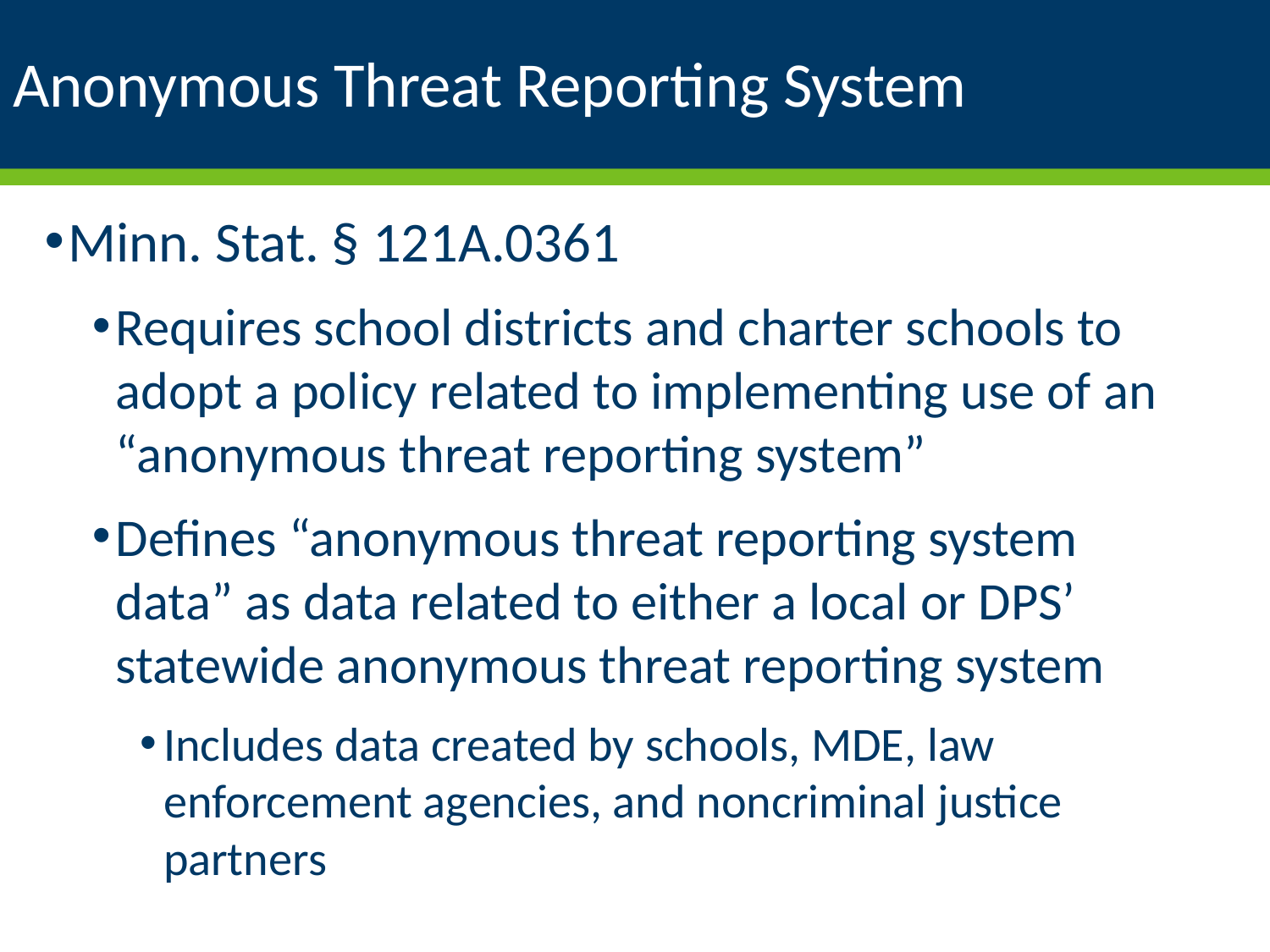

# Anonymous Threat Reporting System
Minn. Stat. § 121A.0361
Requires school districts and charter schools to adopt a policy related to implementing use of an “anonymous threat reporting system”
Defines “anonymous threat reporting system data” as data related to either a local or DPS’ statewide anonymous threat reporting system
Includes data created by schools, MDE, law enforcement agencies, and noncriminal justice partners